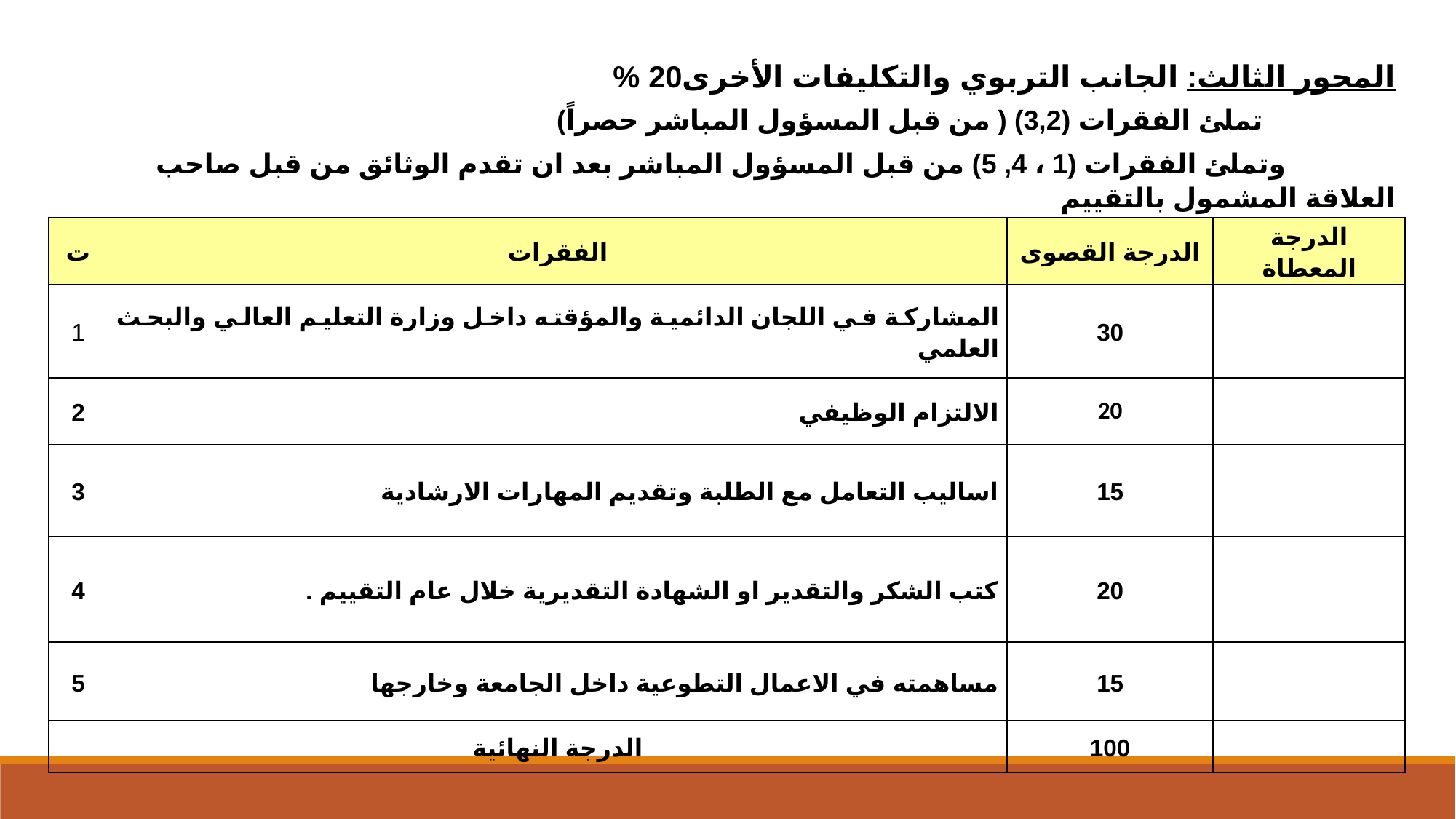

المحور الثالث: الجانب التربوي والتكليفات الأخرى20 %
             تملئ الفقرات (3,2) ( من قبل المسؤول المباشر حصراً)
           وتملئ الفقرات (1 ، 4, 5) من قبل المسؤول المباشر بعد ان تقدم الوثائق من قبل صاحب العلاقة المشمول بالتقييم
| ت | الفقرات | الدرجة القصوى | الدرجة المعطاة |
| --- | --- | --- | --- |
| 1 | المشاركة في اللجان الدائمية والمؤقته داخل وزارة التعليم العالي والبحث العلمي | 30 |  |
| 2 | الالتزام الوظيفي | 20 |  |
| 3 | اساليب التعامل مع الطلبة وتقديم المهارات الارشادية | 15 |  |
| 4 | كتب الشكر والتقدير او الشهادة التقديرية خلال عام التقييم . | 20 |  |
| 5 | مساهمته في الاعمال التطوعية داخل الجامعة وخارجها | 15 |  |
|  | الدرجة النهائية | 100 |  |